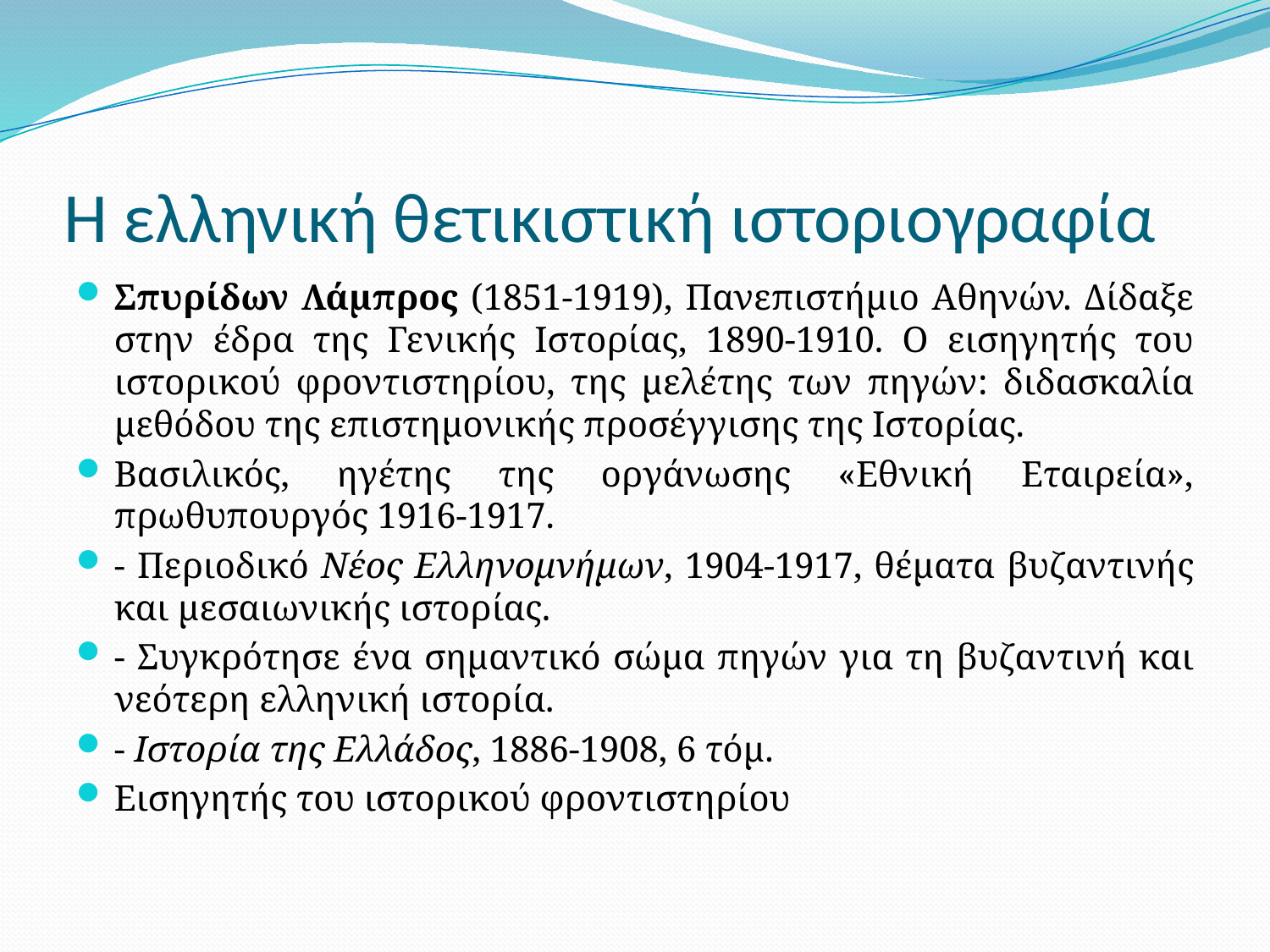

# Η ελληνική θετικιστική ιστοριογραφία
Σπυρίδων Λάμπρος (1851-1919), Πανεπιστήμιο Αθηνών. Δίδαξε στην έδρα της Γενικής Ιστορίας, 1890-1910. Ο εισηγητής του ιστορικού φροντιστηρίου, της μελέτης των πηγών: διδασκαλία μεθόδου της επιστημονικής προσέγγισης της Ιστορίας.
Βασιλικός, ηγέτης της οργάνωσης «Εθνική Εταιρεία», πρωθυπουργός 1916-1917.
- Περιοδικό Νέος Ελληνομνήμων, 1904-1917, θέματα βυζαντινής και μεσαιωνικής ιστορίας.
- Συγκρότησε ένα σημαντικό σώμα πηγών για τη βυζαντινή και νεότερη ελληνική ιστορία.
- Ιστορία της Ελλάδος, 1886-1908, 6 τόμ.
Εισηγητής του ιστορικού φροντιστηρίου